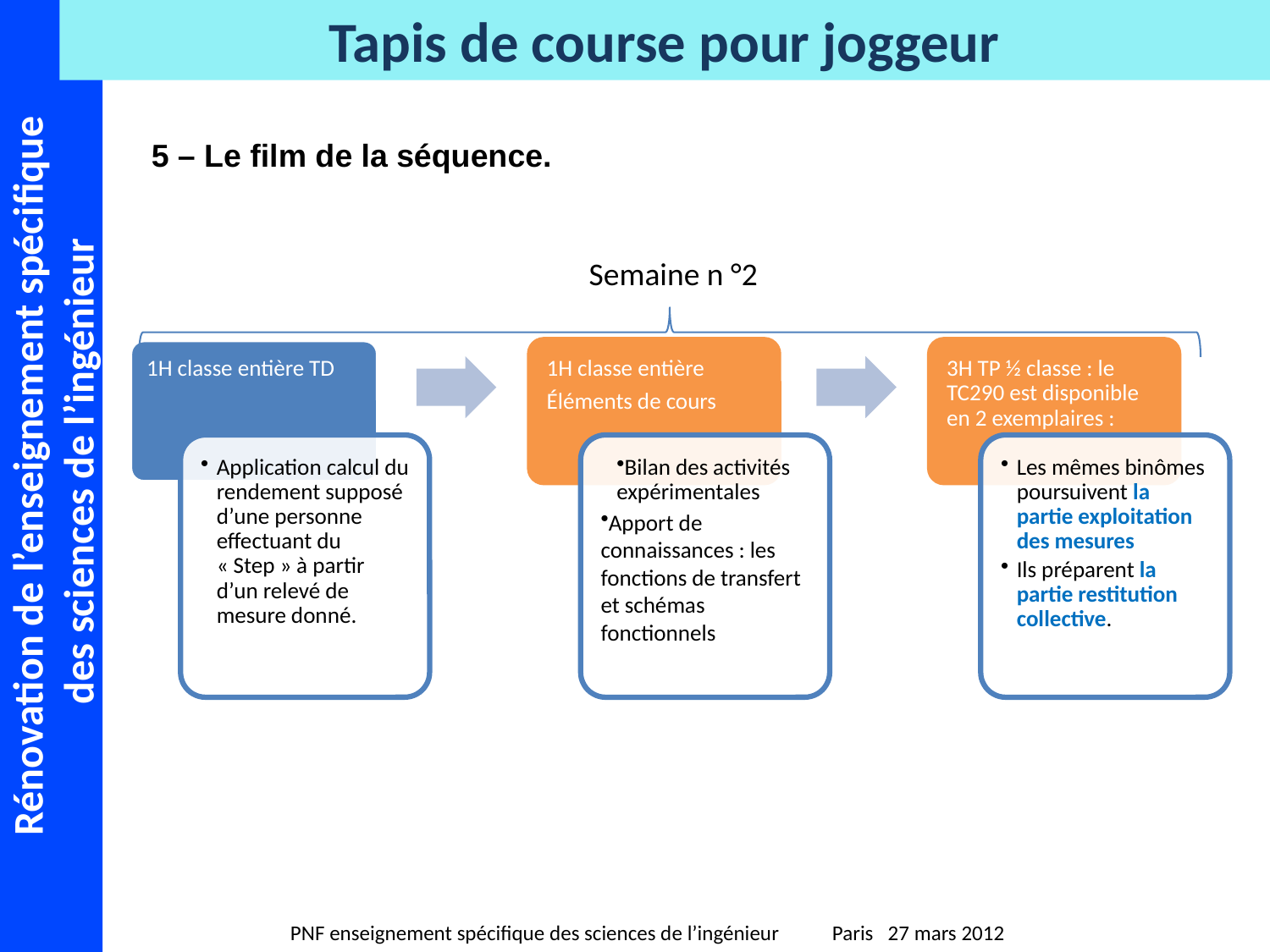

5 – Le film de la séquence.
1H classe entière TD
Application calcul du rendement supposé d’une personne effectuant du « Step » à partir d’un relevé de mesure donné.

1H classe entière
Éléments de cours
Bilan des activités expérimentales
Apport de connaissances : les fonctions de transfert et schémas fonctionnels

3H TP ½ classe : le TC290 est disponible en 2 exemplaires :
Les mêmes binômes poursuivent la partie exploitation des mesures
Ils préparent la partie restitution collective.
Semaine n °2